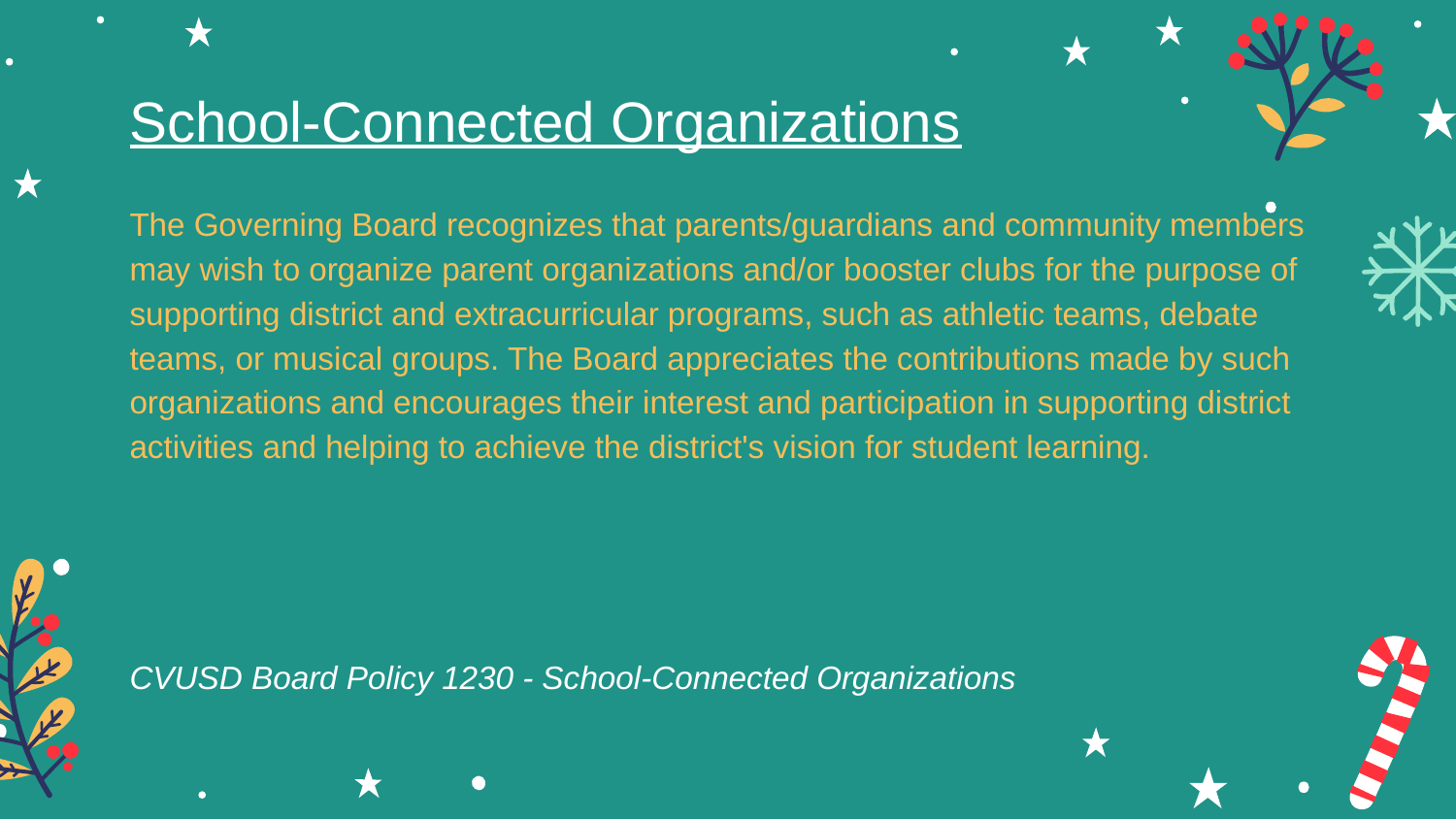

# School-Connected Organizations

The Governing Board recognizes that parents/guardians and community members may wish to organize parent organizations and/or booster clubs for the purpose of supporting district and extracurricular programs, such as athletic teams, debate teams, or musical groups. The Board appreciates the contributions made by such organizations and encourages their interest and participation in supporting district activities and helping to achieve the district's vision for student learning.

CVUSD Board Policy 1230 - School-Connected Organizations